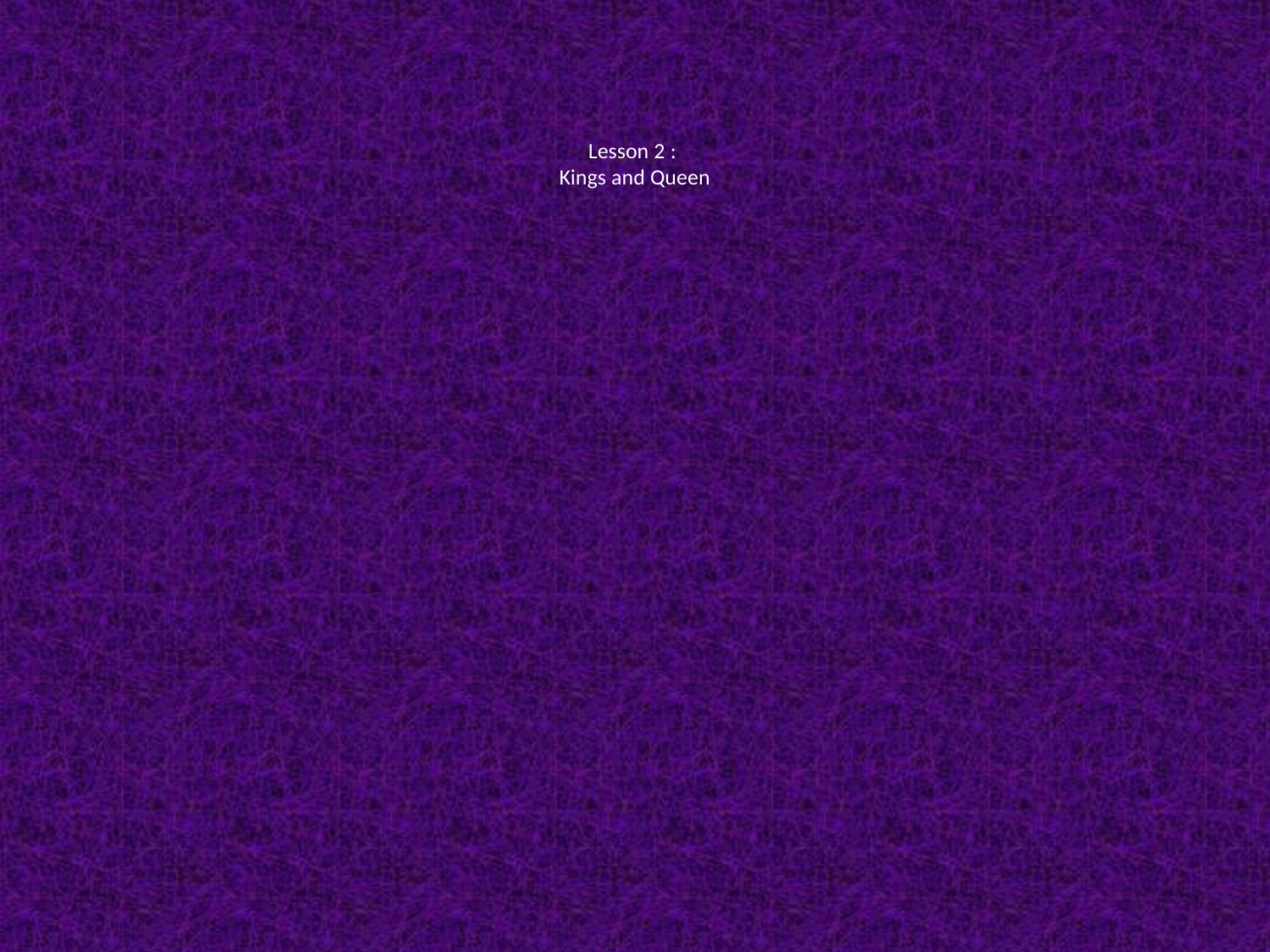

# Lesson 2 : Kings and Queen